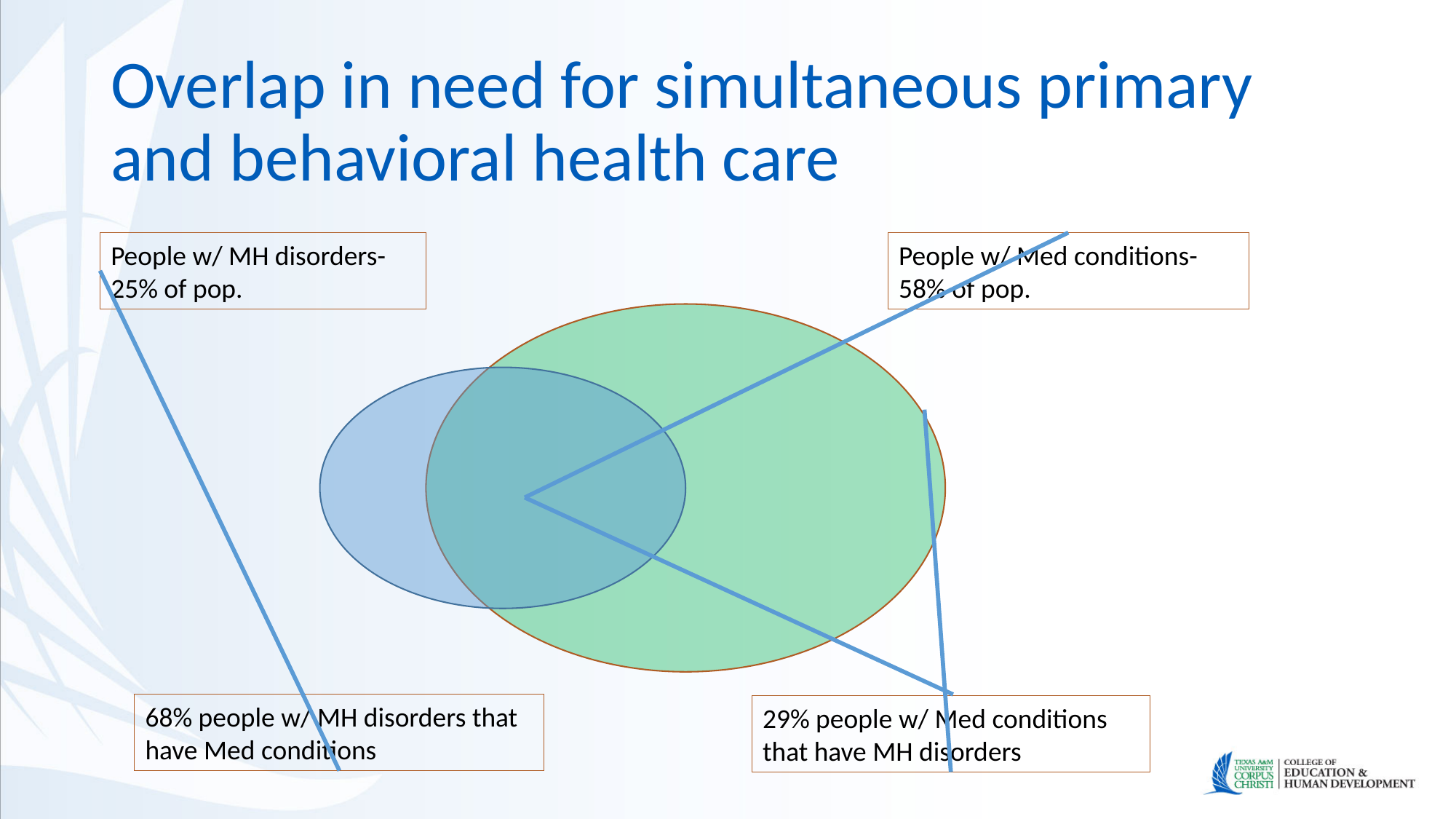

# Overlap in need for simultaneous primary and behavioral health care
People w/ MH disorders- 25% of pop.
People w/ Med conditions- 58% of pop.

68% people w/ MH disorders that have Med conditions
29% people w/ Med conditions that have MH disorders